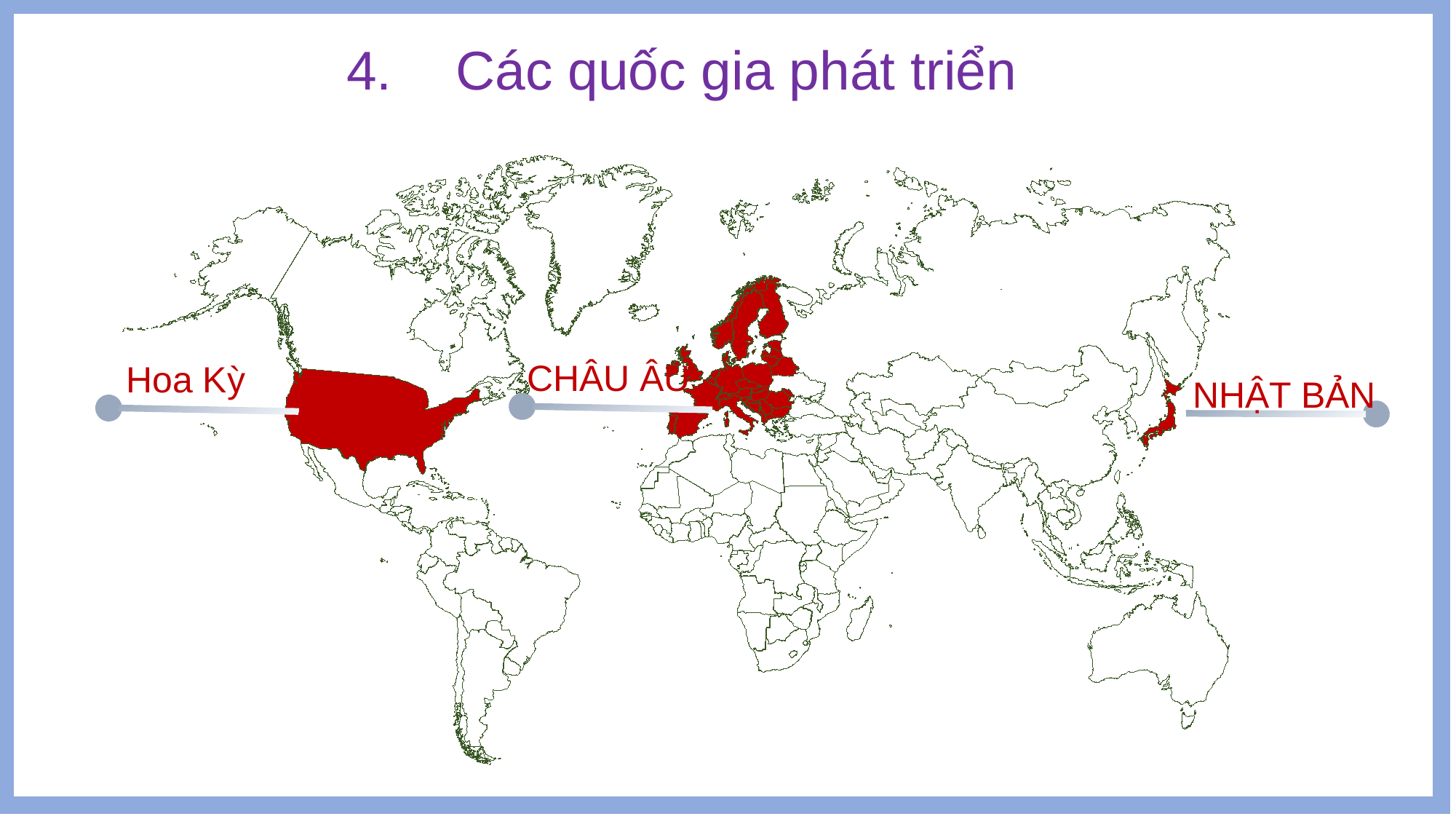

4.	Các quốc gia phát triển

CHÂU ÂU

Hoa Kỳ

NHẬT BẢN